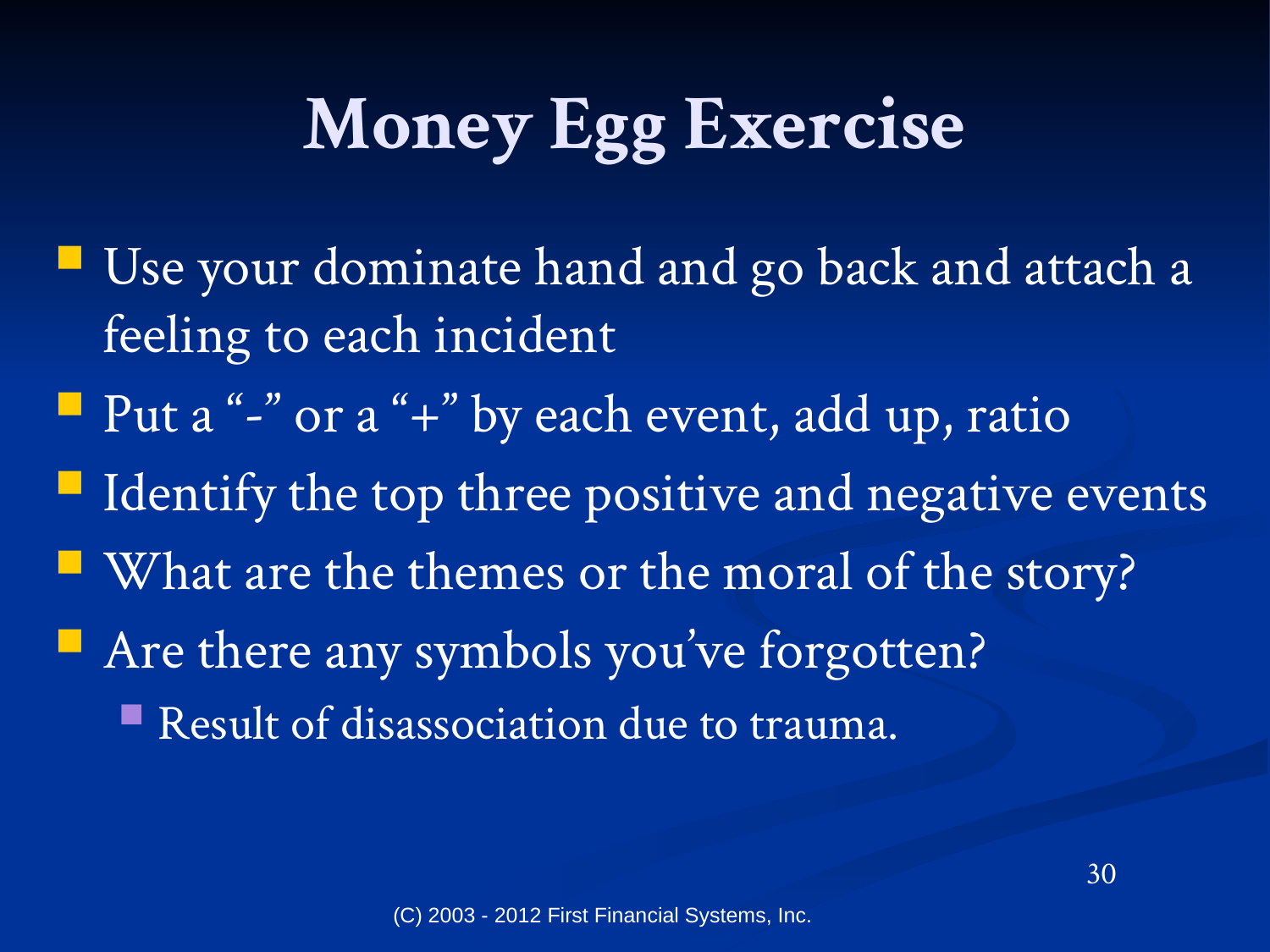

# Money Egg Exercise
Use your dominate hand and go back and attach a feeling to each incident
Put a “-” or a “+” by each event, add up, ratio
Identify the top three positive and negative events
What are the themes or the moral of the story?
Are there any symbols you’ve forgotten?
Result of disassociation due to trauma.
30
(C) 2003 - 2012 First Financial Systems, Inc.